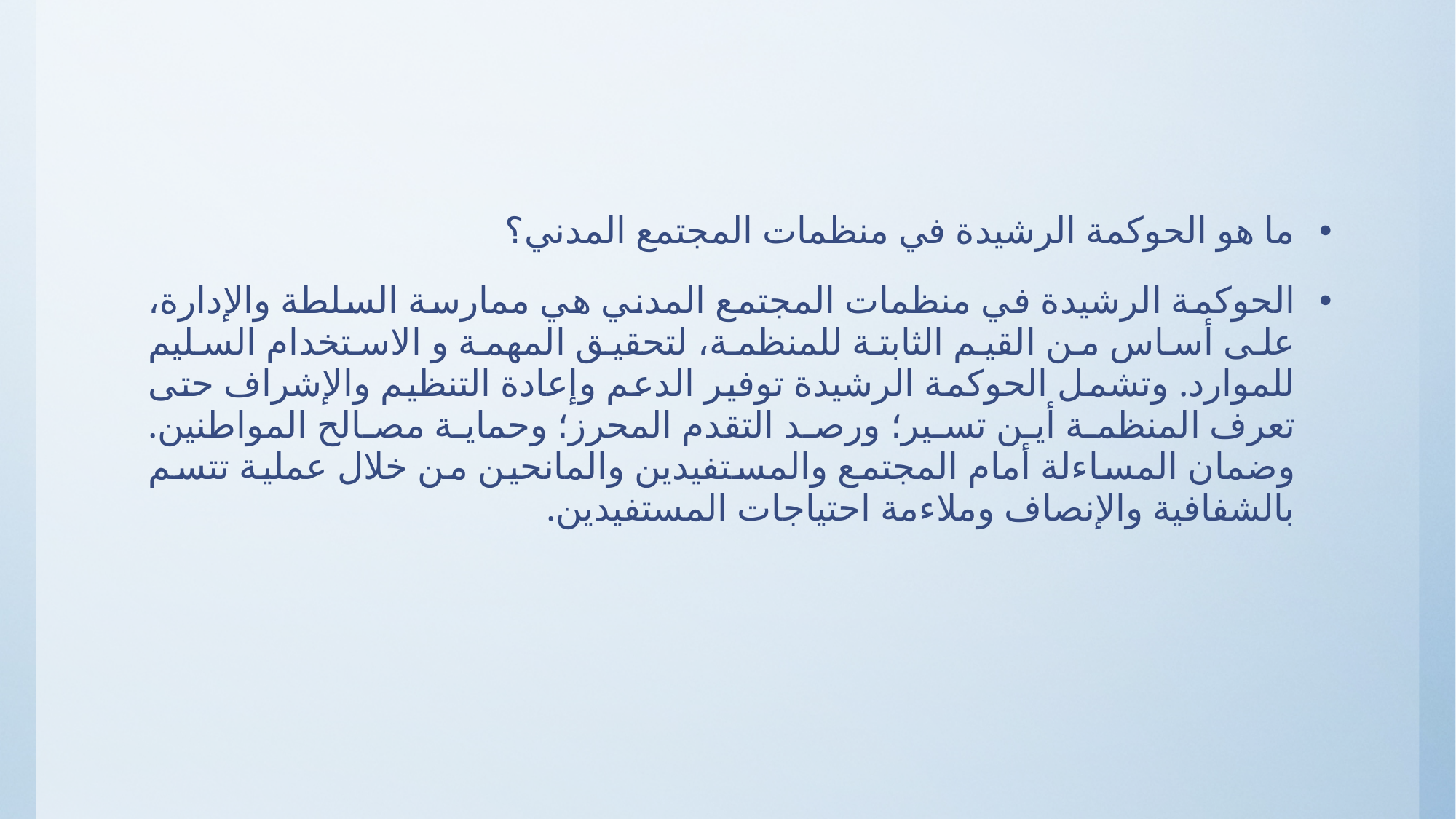

ما هو الحوكمة الرشيدة في منظمات المجتمع المدني؟
الحوكمة الرشيدة في منظمات المجتمع المدني هي ممارسة السلطة والإدارة، على أساس من القيم الثابتة للمنظمة، لتحقيق المهمة و الاستخدام السليم للموارد. وتشمل الحوكمة الرشيدة توفير الدعم وإعادة التنظيم والإشراف حتى تعرف المنظمة أين تسير؛ ورصد التقدم المحرز؛ وحماية مصالح المواطنين. وضمان المساءلة أمام المجتمع والمستفيدين والمانحين من خلال عملية تتسم بالشفافية والإنصاف وملاءمة احتياجات المستفيدين.